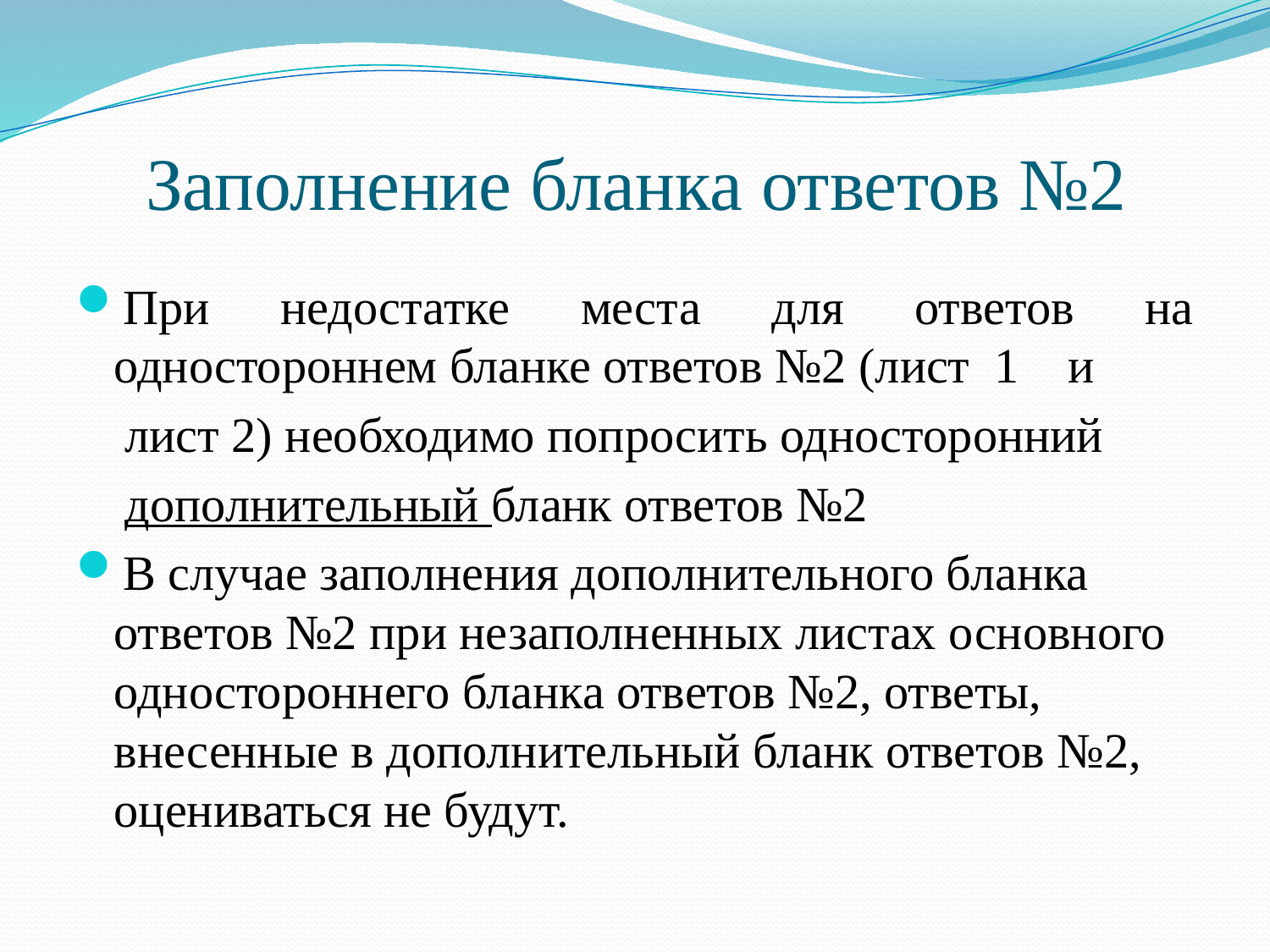

# Заполнение бланка ответов №2
При недостатке места для ответов на одностороннем бланке ответов №2 (лист  1    и
    лист 2) необходимо попросить односторонний
    дополнительный бланк ответов №2
В случае заполнения дополнительного бланка ответов №2 при незаполненных листах основного одностороннего бланка ответов №2, ответы, внесенные в дополнительный бланк ответов №2, оцениваться не будут.